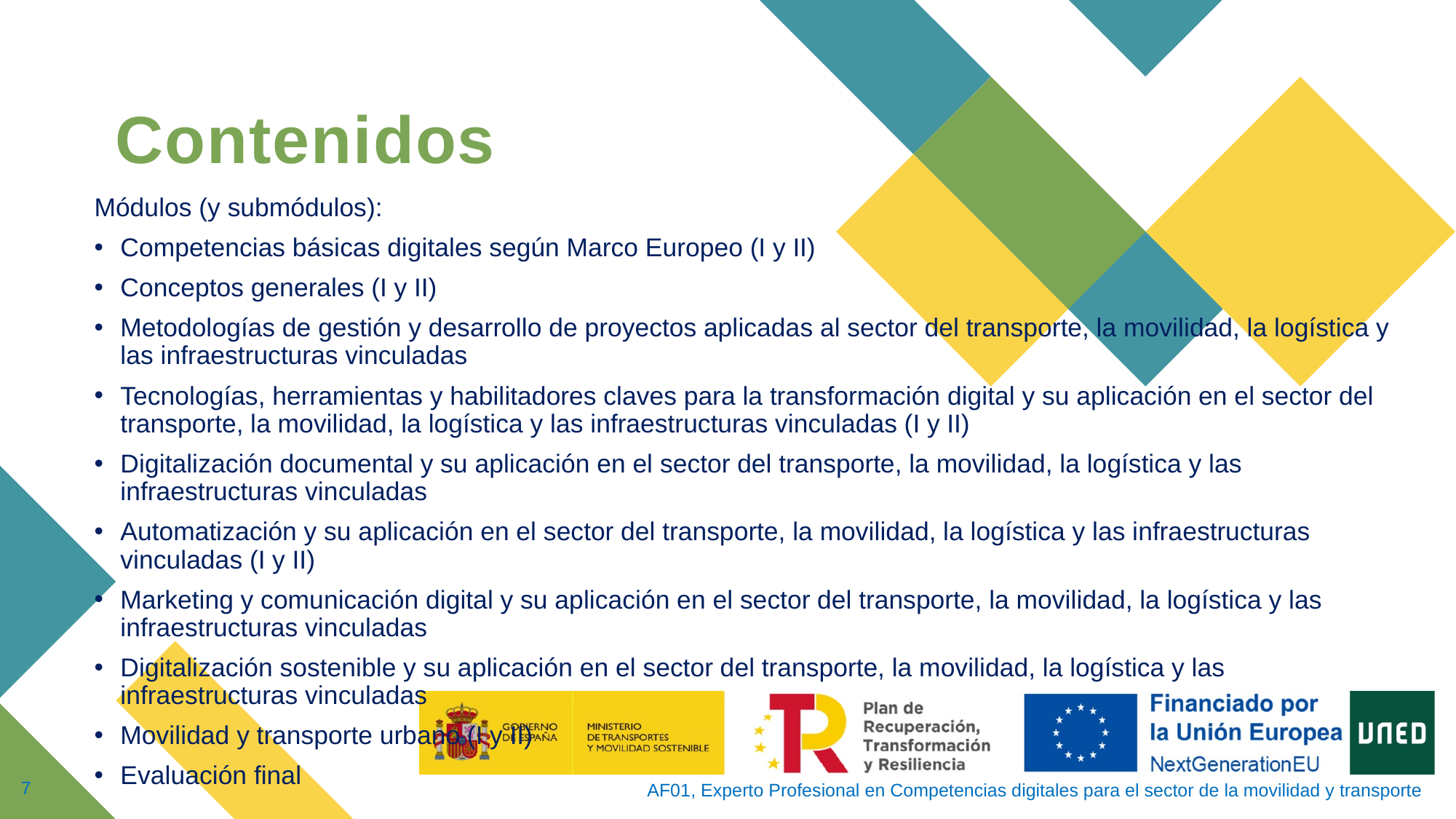

Contenidos
Módulos (y submódulos):
Competencias básicas digitales según Marco Europeo (I y II)
Conceptos generales (I y II)
Metodologías de gestión y desarrollo de proyectos aplicadas al sector del transporte, la movilidad, la logística y las infraestructuras vinculadas
Tecnologías, herramientas y habilitadores claves para la transformación digital y su aplicación en el sector del transporte, la movilidad, la logística y las infraestructuras vinculadas (I y II)
Digitalización documental y su aplicación en el sector del transporte, la movilidad, la logística y las infraestructuras vinculadas
Automatización y su aplicación en el sector del transporte, la movilidad, la logística y las infraestructuras vinculadas (I y II)
Marketing y comunicación digital y su aplicación en el sector del transporte, la movilidad, la logística y las infraestructuras vinculadas
Digitalización sostenible y su aplicación en el sector del transporte, la movilidad, la logística y las infraestructuras vinculadas
Movilidad y transporte urbano (I y II)
Evaluación final
AF01, Experto Profesional en Competencias digitales para el sector de la movilidad y transporte

7